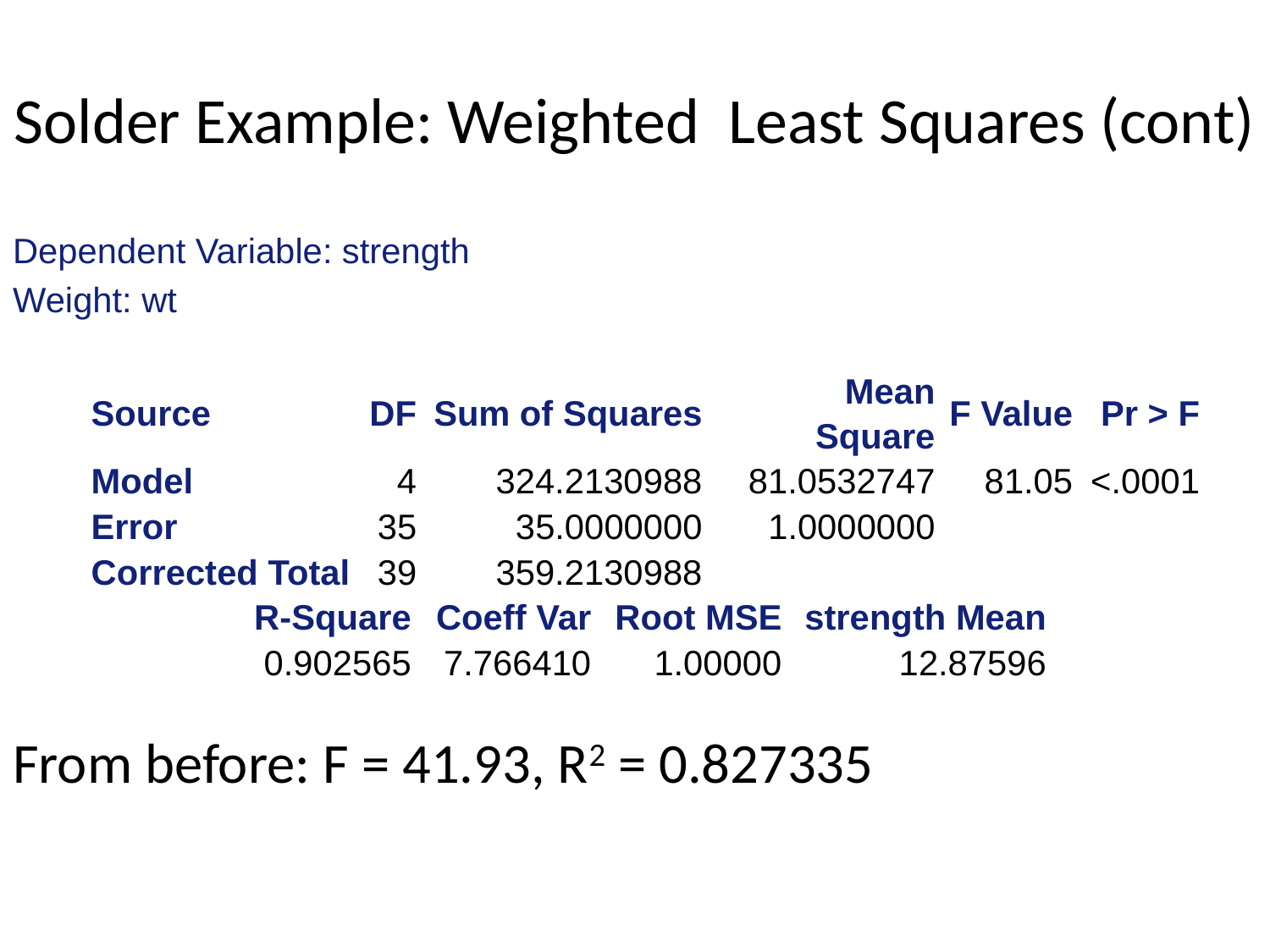

# Solder Example: Weighted  Least Squares (cont)
Dependent Variable: strength
Weight: wt

From before: F = 41.93, R2 = 0.827335
| Source | DF | Sum of Squares | Mean Square | F Value | Pr > F |
| --- | --- | --- | --- | --- | --- |
| Model | 4 | 324.2130988 | 81.0532747 | 81.05 | <.0001 |
| Error | 35 | 35.0000000 | 1.0000000 |  |  |
| Corrected Total | 39 | 359.2130988 |  |  |  |
| R-Square | Coeff Var | Root MSE | strength Mean |
| --- | --- | --- | --- |
| 0.902565 | 7.766410 | 1.00000 | 12.87596 |